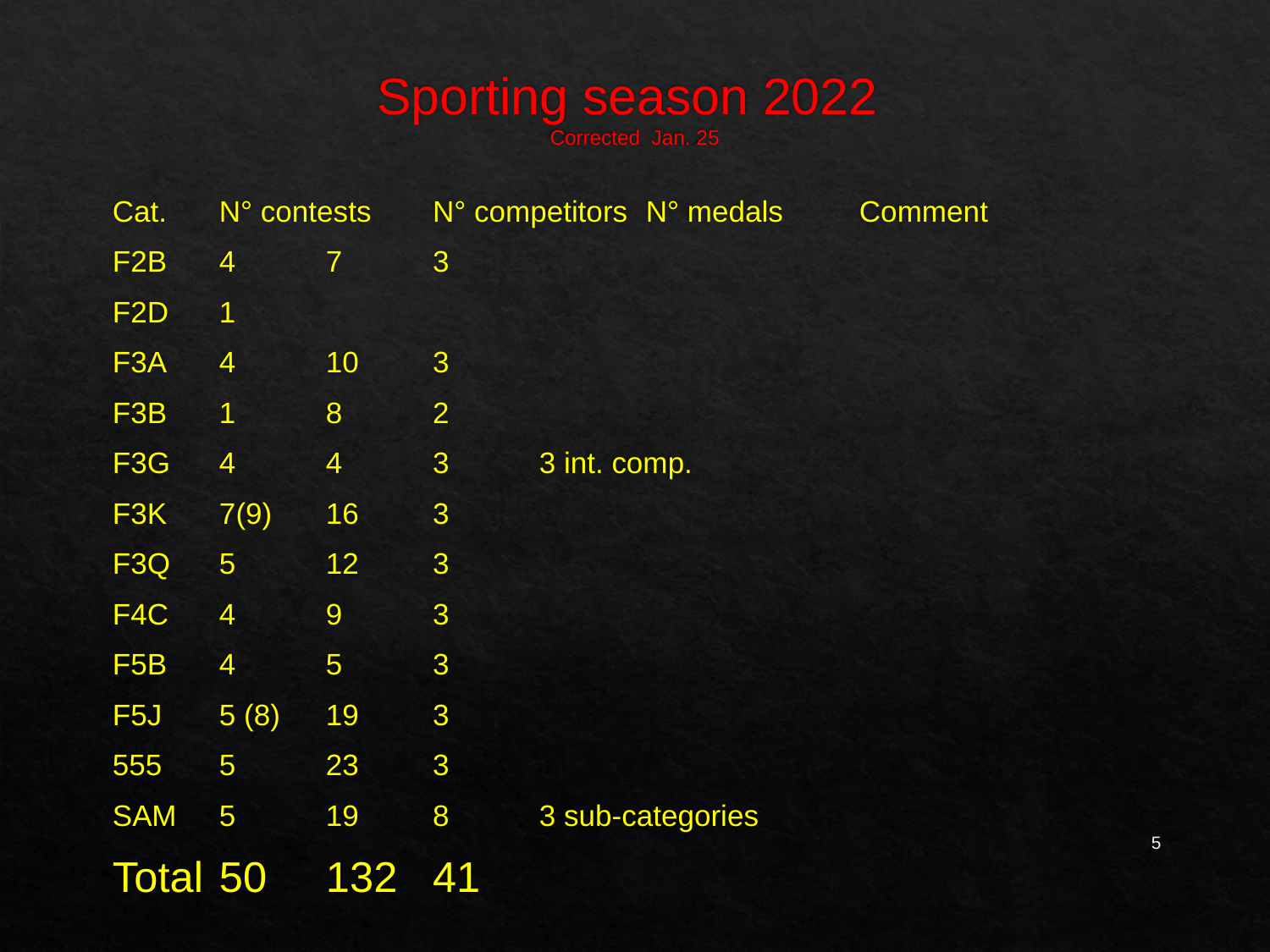

# Sporting season 2022 Corrected  Jan. 25
Cat.		N° contests	N° competitors	N° medals		Comment
F2B			4			7				3
F2D			1
F3A			4			10				3
F3B			1			8				2
F3G			4			4				3		3 int. comp.
F3K			7(9)			16				3
F3Q			5			12				3
F4C			4			9				3
F5B			4			5				3
F5J				5 (8)		19				3
555				5			23				3
SAM			5			19				8		3 sub-categories
Total			50			132			41
5